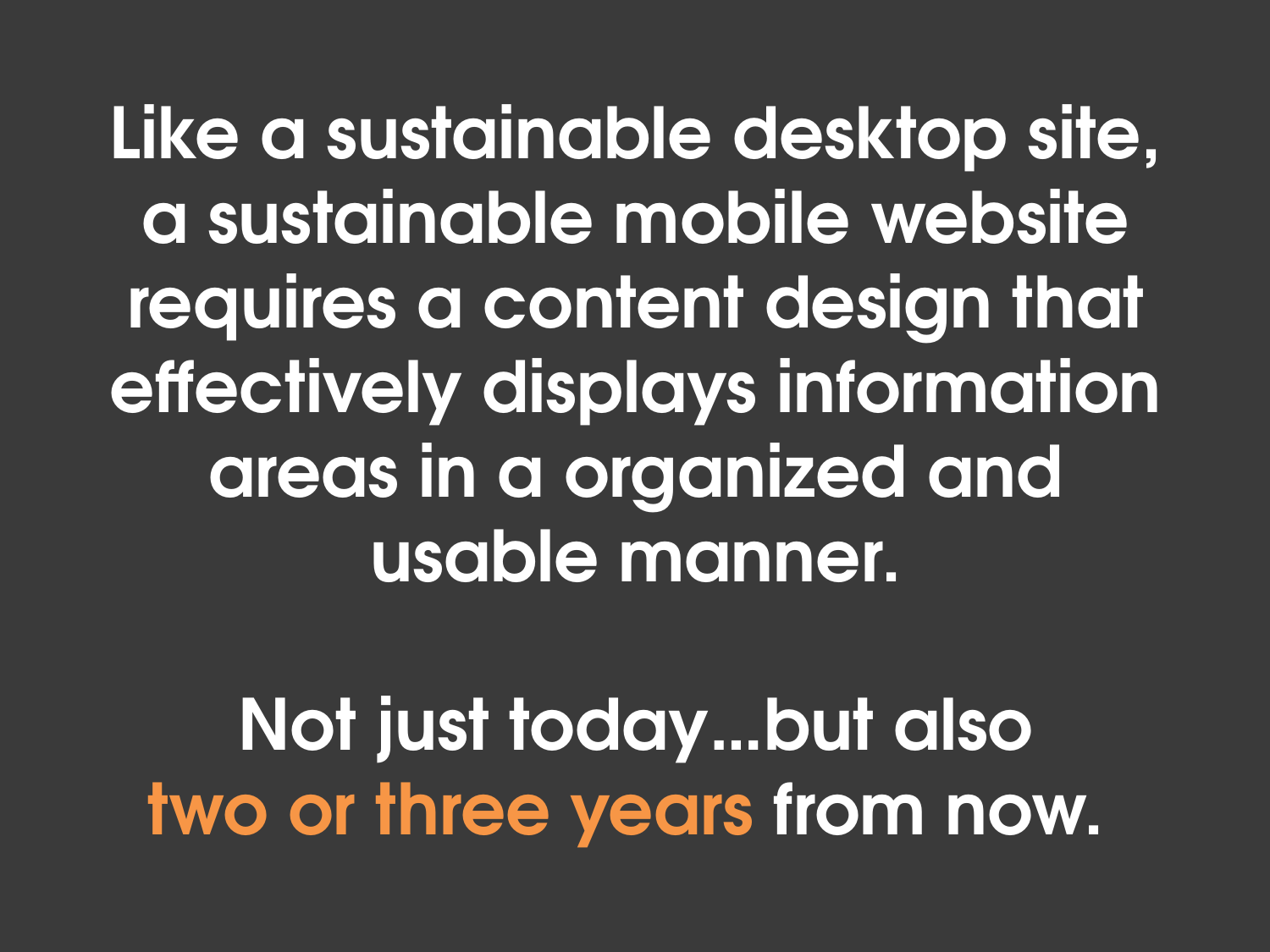

Like a sustainable desktop site, a sustainable mobile website requires a content design that effectively displays information areas in a organized and usable manner.

Not just today…but also
two or three years from now.